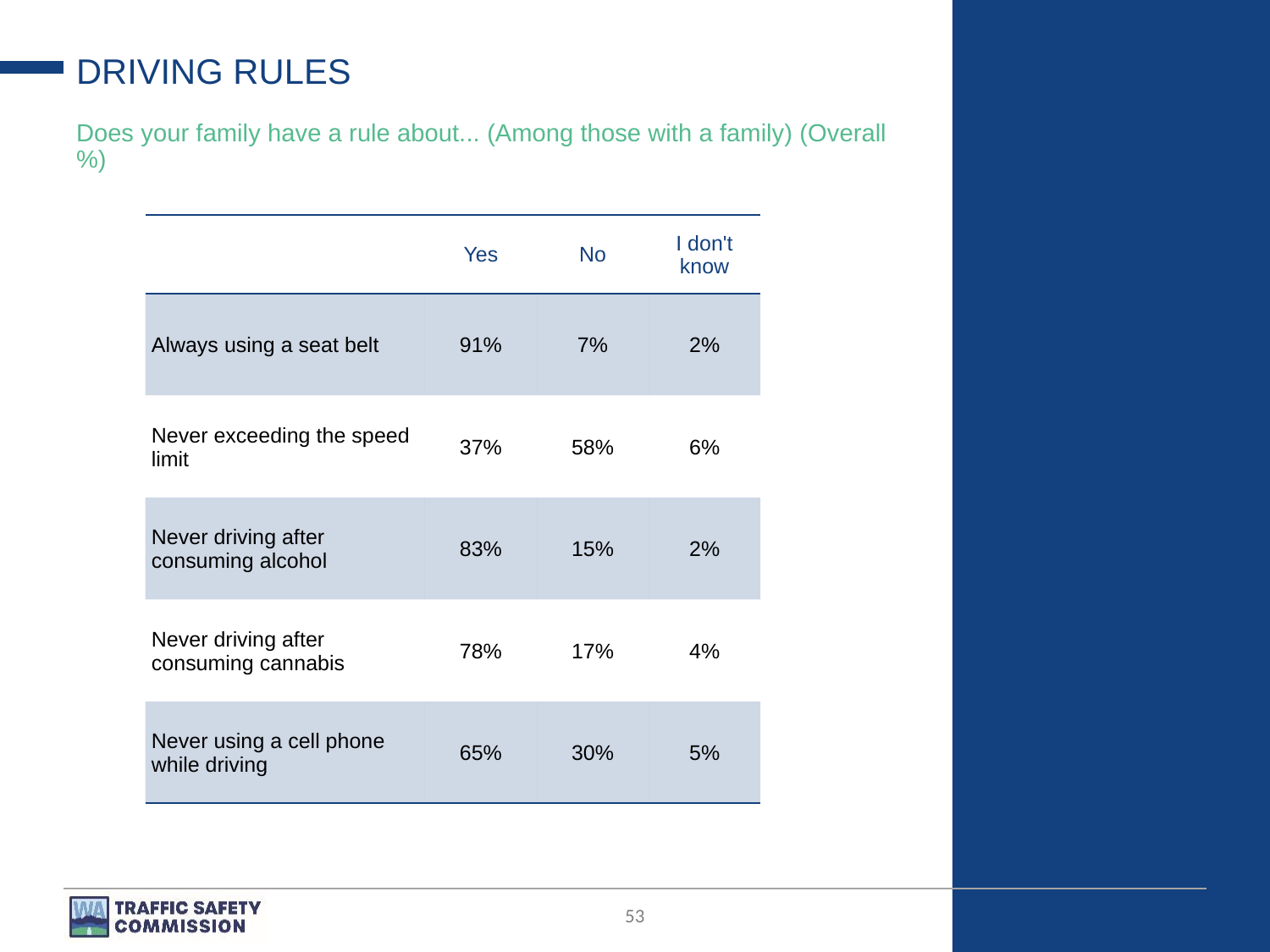

# DRIVING RULES
Does your family have a rule about... (Among those with a family) (Overall %)
|  | Yes | No | I don't know |
| --- | --- | --- | --- |
| Always using a seat belt | 91% | 7% | 2% |
| Never exceeding the speed limit | 37% | 58% | 6% |
| Never driving after consuming alcohol | 83% | 15% | 2% |
| Never driving after consuming cannabis | 78% | 17% | 4% |
| Never using a cell phone while driving | 65% | 30% | 5% |